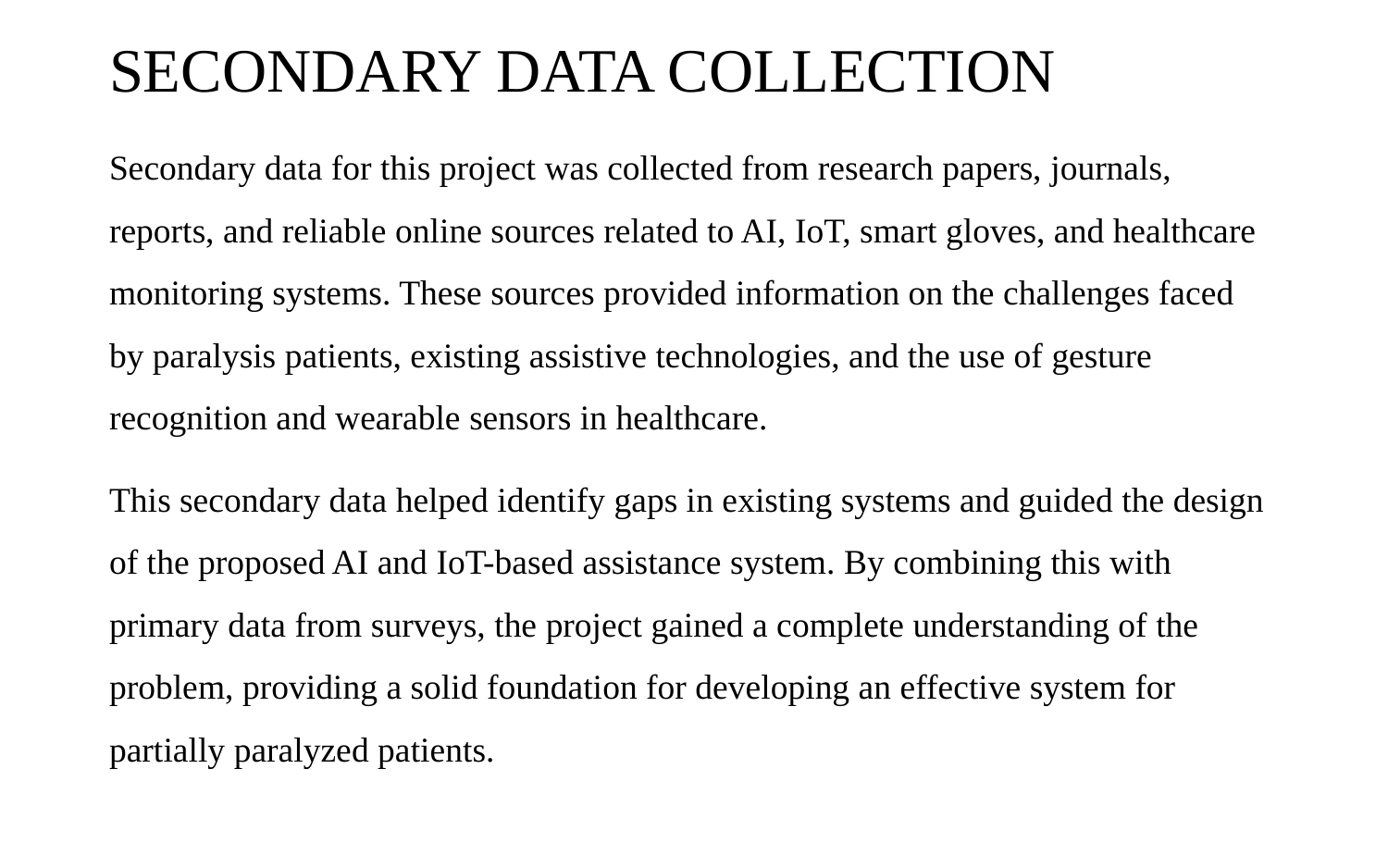

SECONDARY DATA COLLECTION
Secondary data for this project was collected from research papers, journals, reports, and reliable online sources related to AI, IoT, smart gloves, and healthcare monitoring systems. These sources provided information on the challenges faced by paralysis patients, existing assistive technologies, and the use of gesture recognition and wearable sensors in healthcare.
This secondary data helped identify gaps in existing systems and guided the design of the proposed AI and IoT-based assistance system. By combining this with primary data from surveys, the project gained a complete understanding of the problem, providing a solid foundation for developing an effective system for partially paralyzed patients.